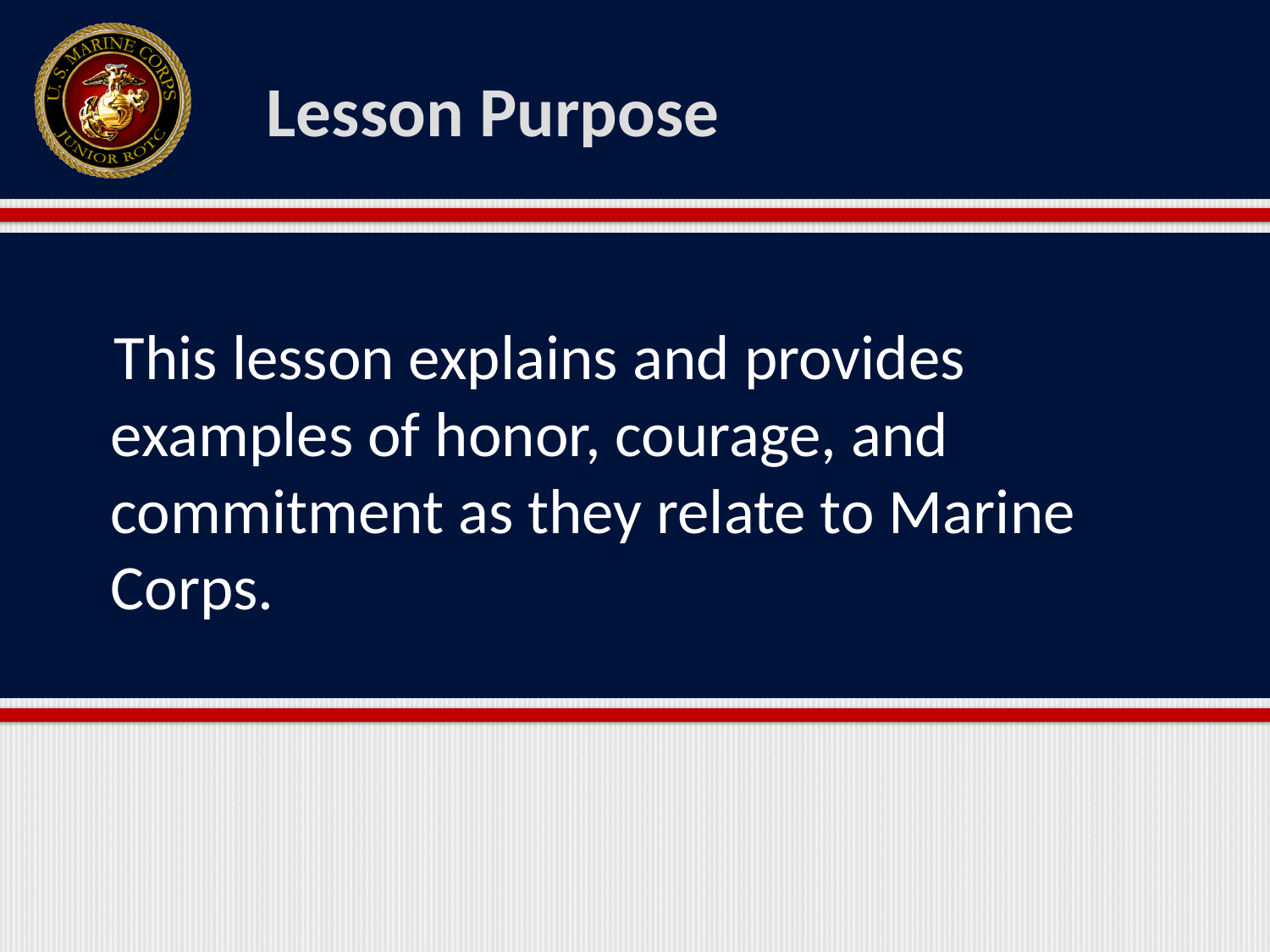

Lesson Purpose
   This lesson explains and provides examples of honor, courage, and commitment as they relate to Marine Corps.